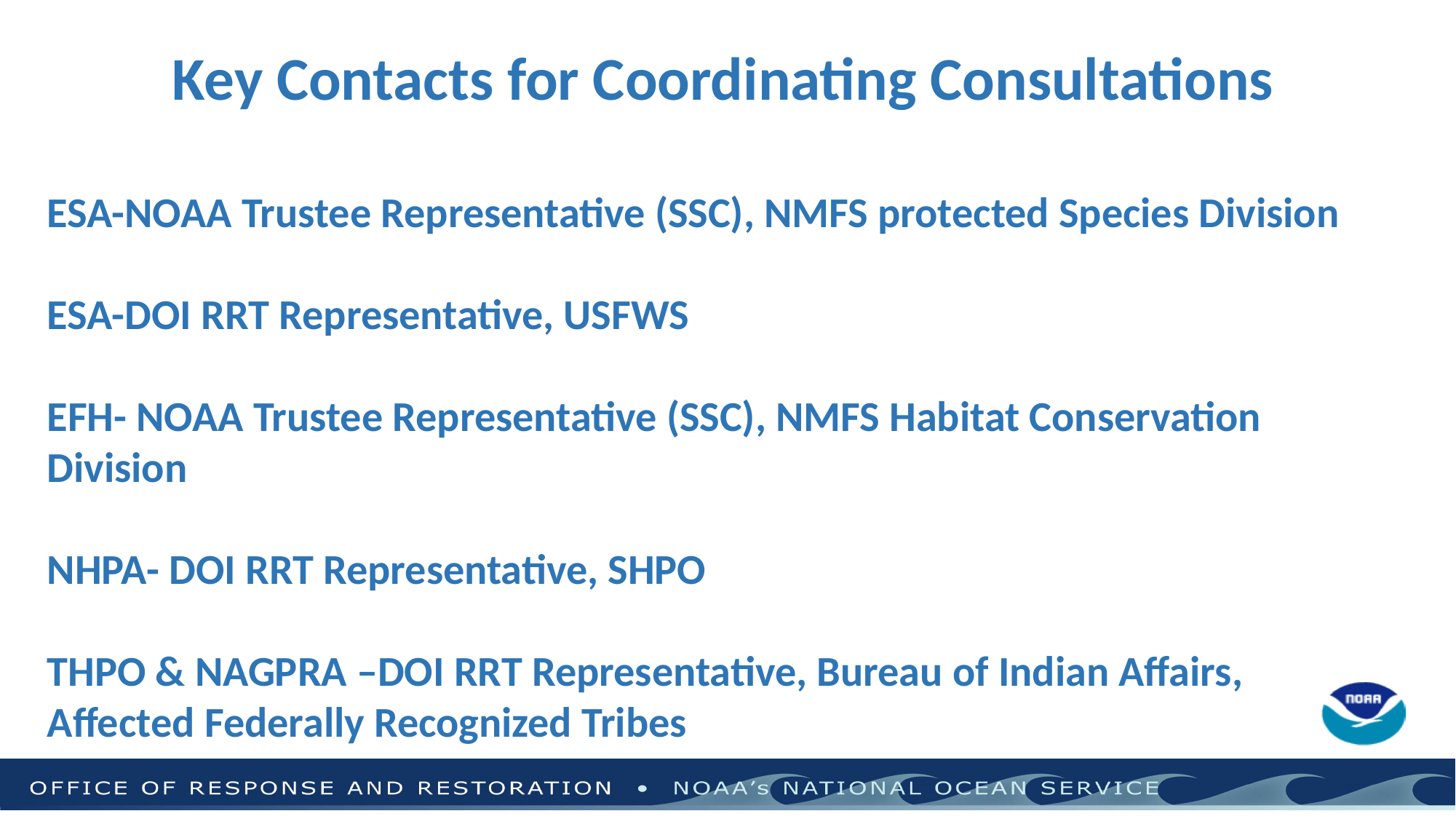

Key Contacts for Coordinating Consultations

ESA-NOAA Trustee Representative (SSC), NMFS protected Species Division

ESA-DOI RRT Representative, USFWS

EFH- NOAA Trustee Representative (SSC), NMFS Habitat Conservation Division

NHPA- DOI RRT Representative, SHPO

THPO & NAGPRA –DOI RRT Representative, Bureau of Indian Affairs, Affected Federally Recognized Tribes